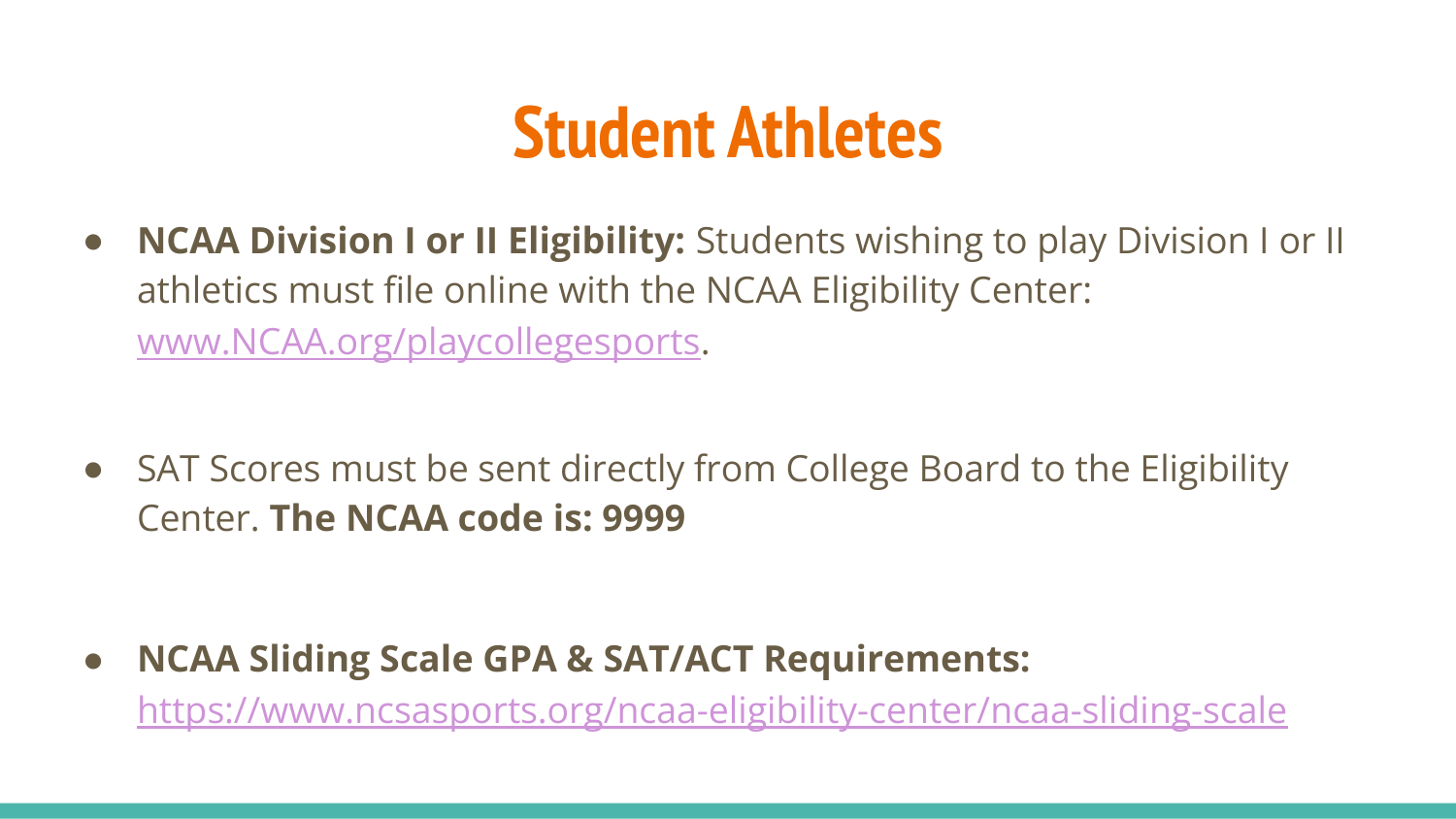

# Student Athletes
NCAA Division I or II Eligibility: Students wishing to play Division I or II athletics must file online with the NCAA Eligibility Center: www.NCAA.org/playcollegesports.

SAT Scores must be sent directly from College Board to the Eligibility Center. The NCAA code is: 9999

NCAA Sliding Scale GPA & SAT/ACT Requirements: https://www.ncsasports.org/ncaa-eligibility-center/ncaa-sliding-scale